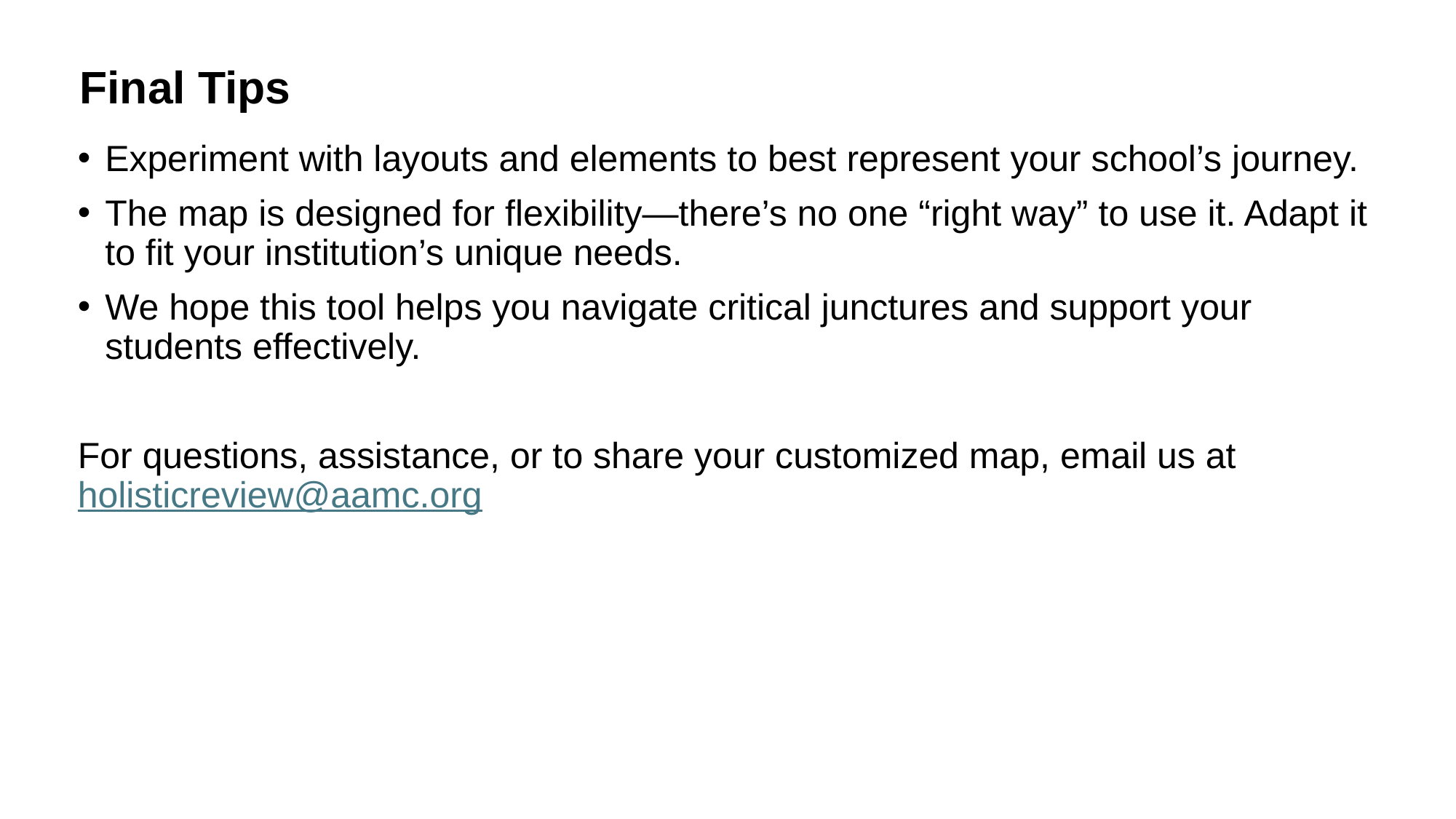

# Final Tips
Experiment with layouts and elements to best represent your school’s journey.
The map is designed for flexibility—there’s no one “right way” to use it. Adapt it to fit your institution’s unique needs.
We hope this tool helps you navigate critical junctures and support your students effectively.

For questions, assistance, or to share your customized map, email us at holisticreview@aamc.org